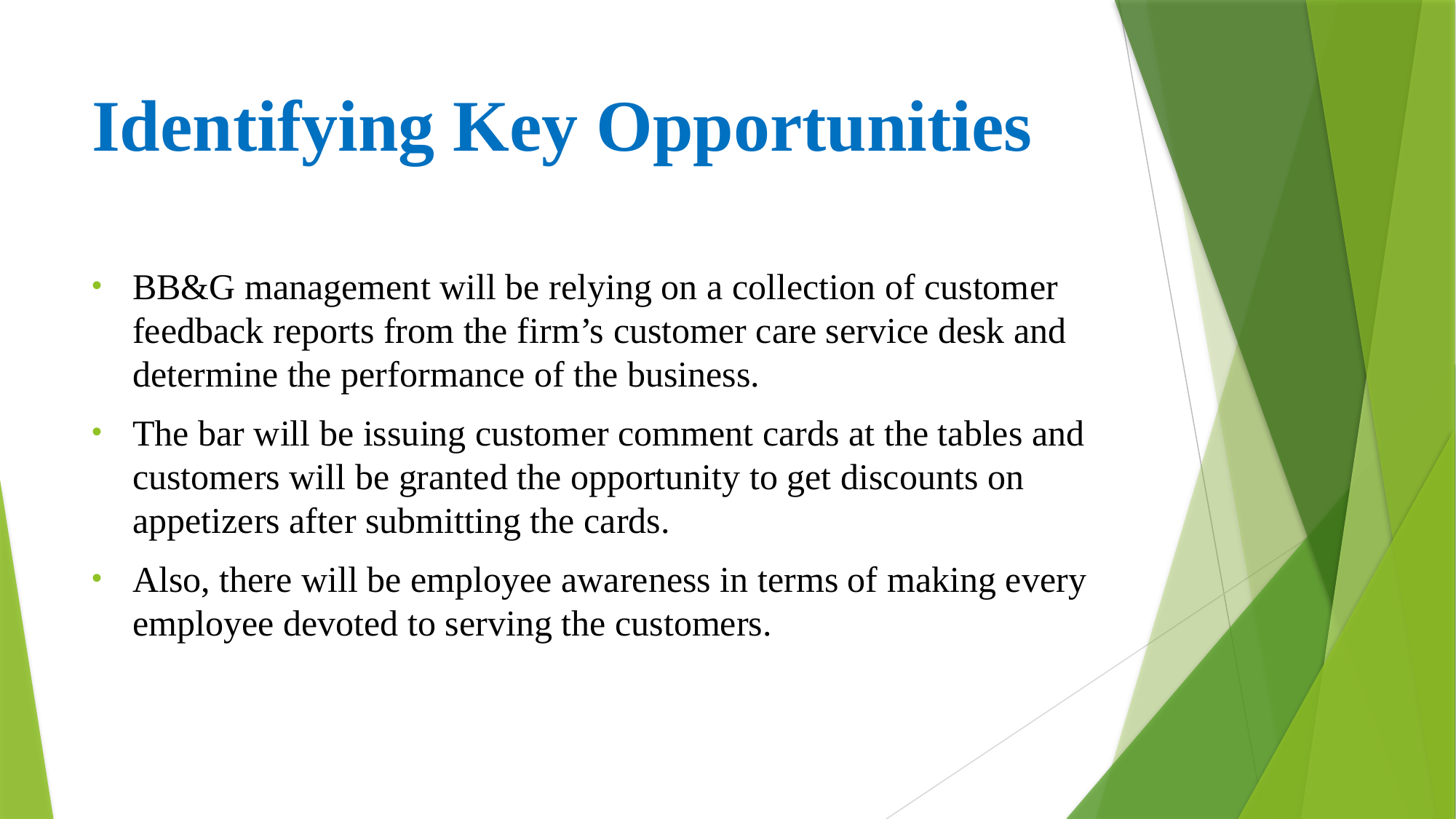

# Identifying Key Opportunities
BB&G management will be relying on a collection of customer feedback reports from the firm’s customer care service desk and determine the performance of the business.
The bar will be issuing customer comment cards at the tables and customers will be granted the opportunity to get discounts on appetizers after submitting the cards.
Also, there will be employee awareness in terms of making every employee devoted to serving the customers.